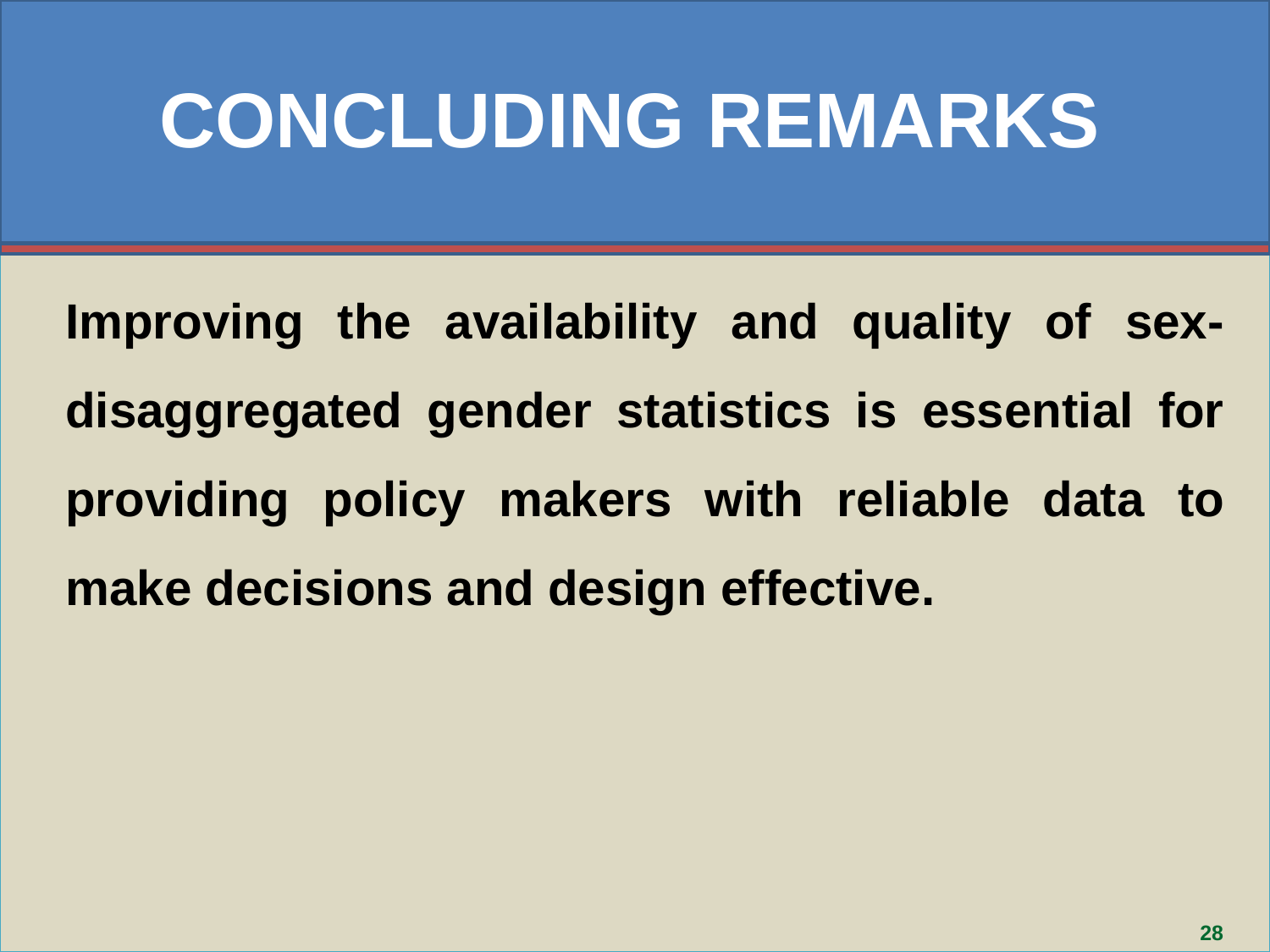

CONCLUDING REMARKS

Improving the availability and quality of sex-disaggregated gender statistics is essential for providing policy makers with reliable data to make decisions and design effective.
28